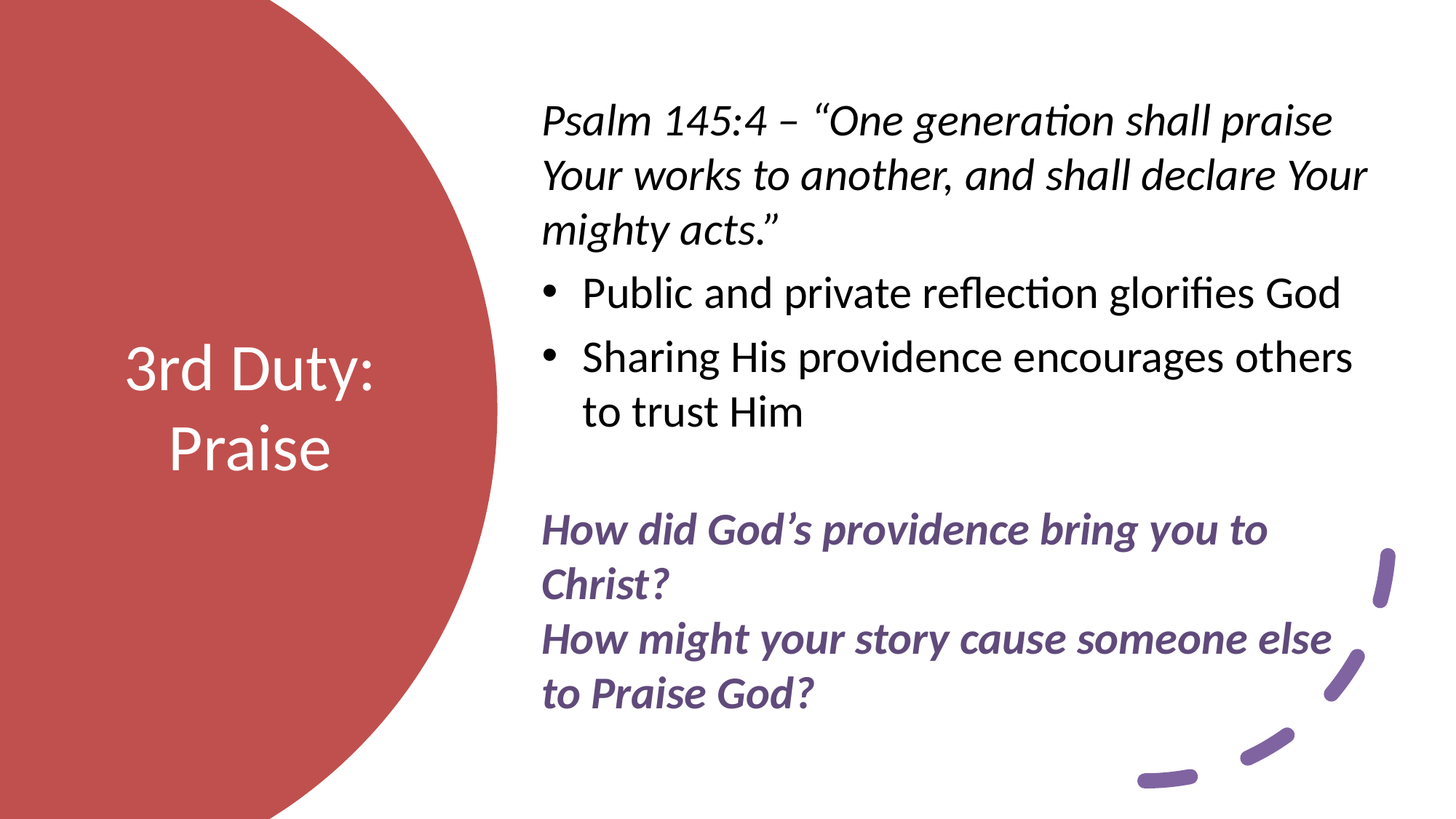

Psalm 145:4 – “One generation shall praise Your works to another, and shall declare Your mighty acts.”
Public and private reflection glorifies God
Sharing His providence encourages others to trust Him
How did God’s providence bring you to Christ?
How might your story cause someone else to Praise God?
# 3rd Duty: Praise